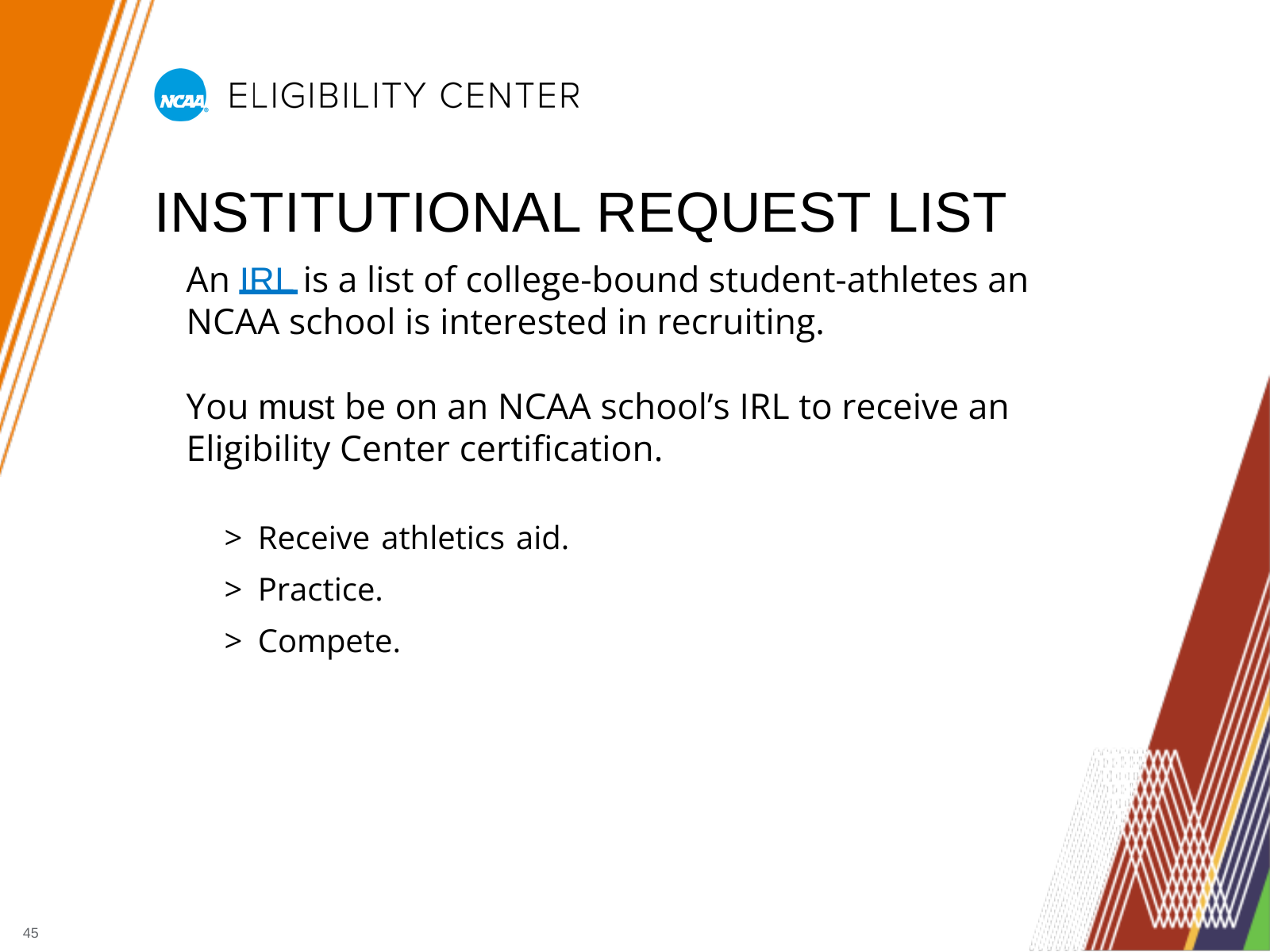

INSTITUTIONAL REQUEST LIST

An IRL is a list of college-bound student-athletes an NCAA school is interested in recruiting.

You must be on an NCAA school’s IRL to receive an
Eligibility Center certification.

> > >
Receive athletics aid. Practice.
Compete.
45